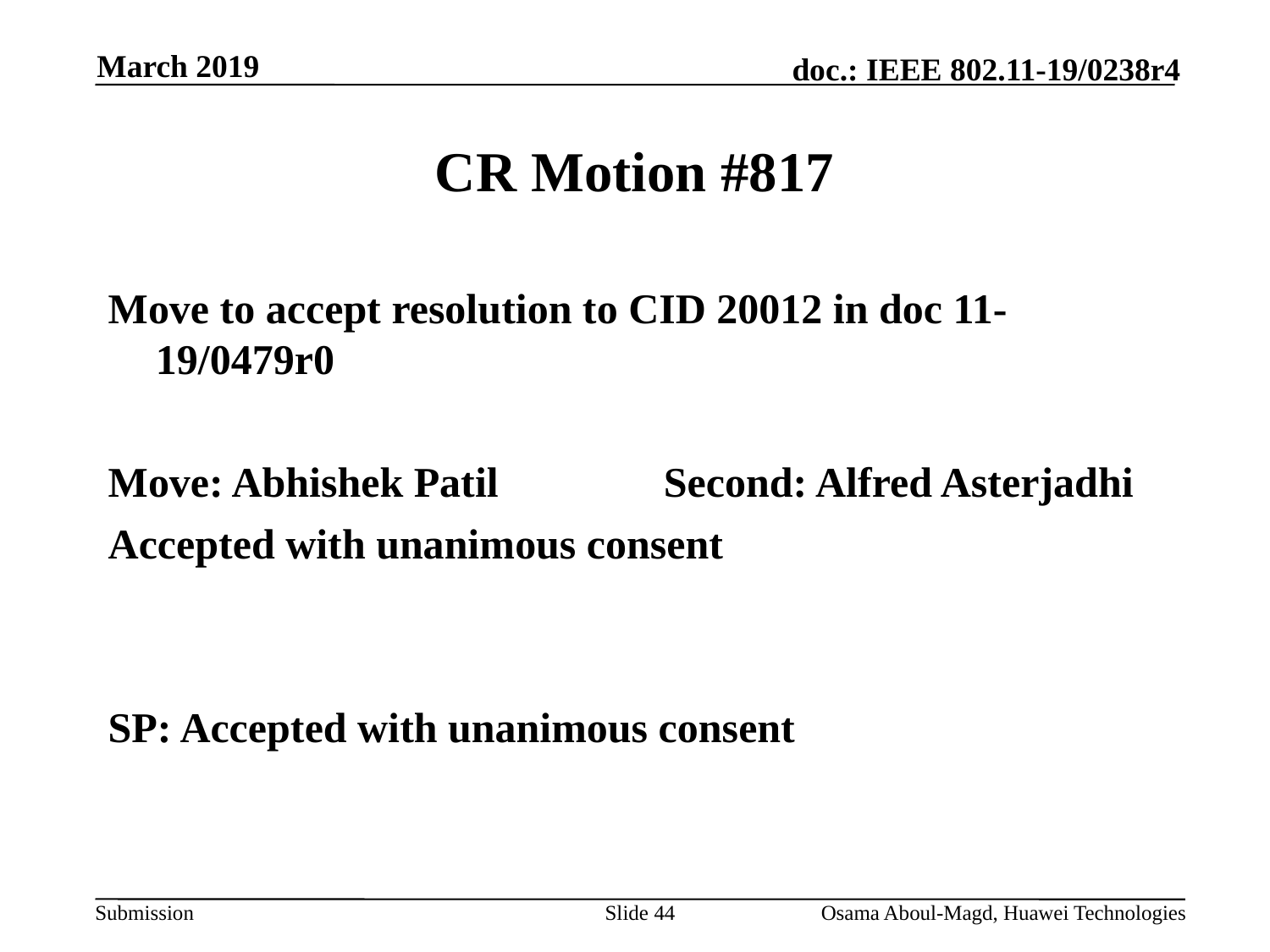

March 2019
# CR Motion #817
Move to accept resolution to CID 20012 in doc 11-19/0479r0

Move: Abhishek Patil		Second: Alfred Asterjadhi
Accepted with unanimous consent

SP: Accepted with unanimous consent
Slide 44
Osama Aboul-Magd, Huawei Technologies